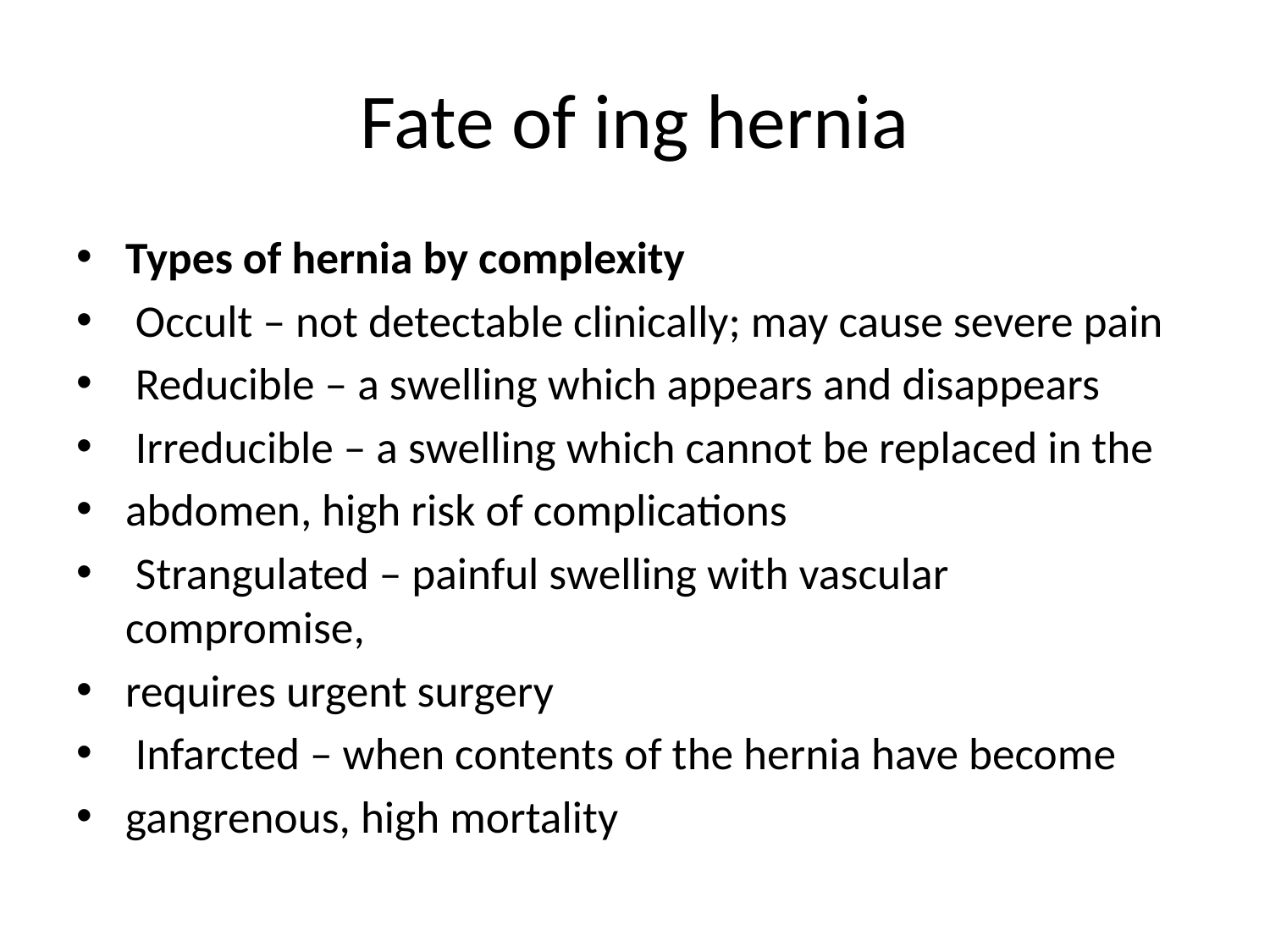

# Fate of ing hernia
Types of hernia by complexity
 Occult – not detectable clinically; may cause severe pain
 Reducible – a swelling which appears and disappears
 Irreducible – a swelling which cannot be replaced in the
abdomen, high risk of complications
 Strangulated – painful swelling with vascular compromise,
requires urgent surgery
 Infarcted – when contents of the hernia have become
gangrenous, high mortality